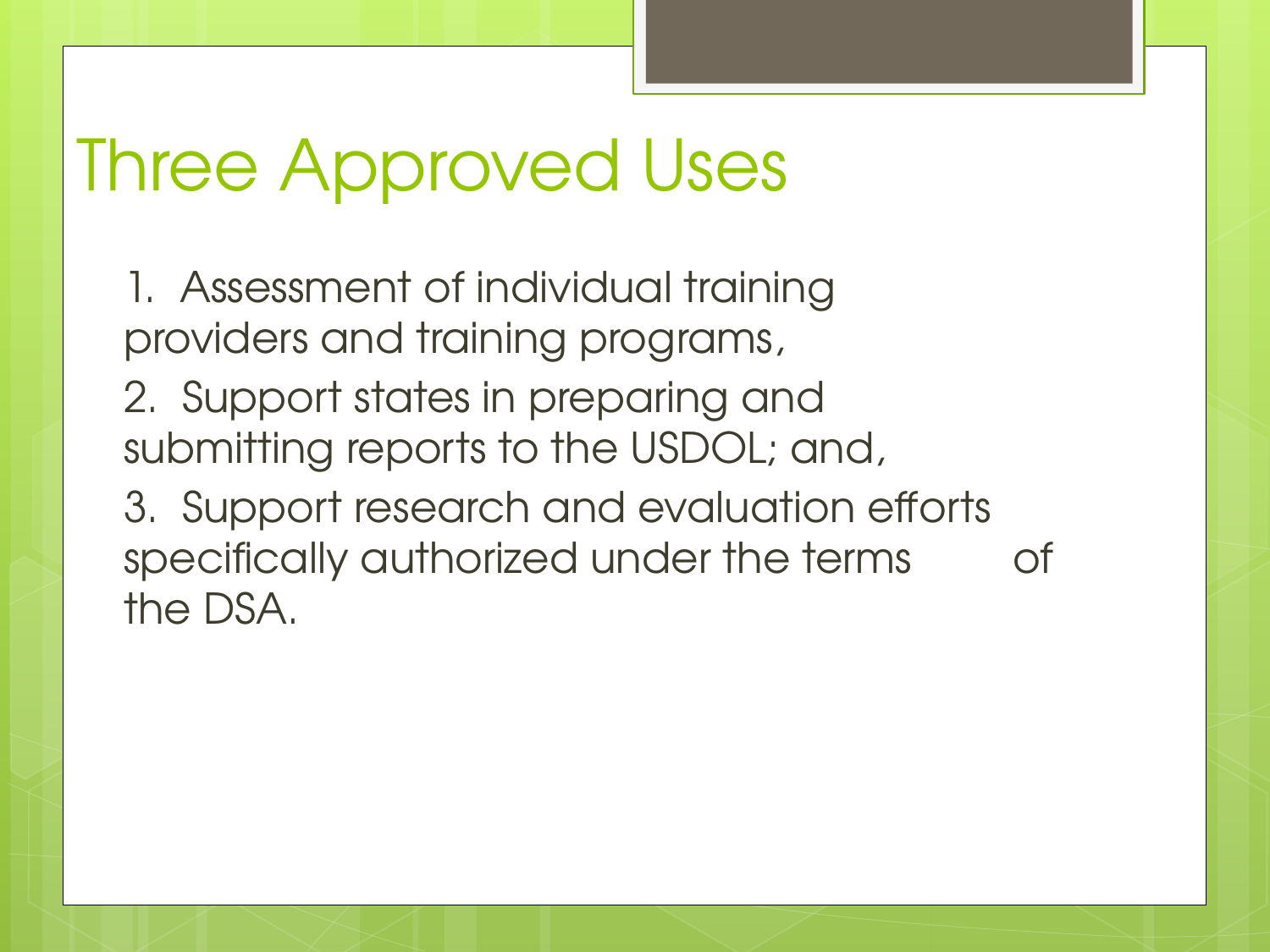

# Three Approved Uses
	1.  Assessment of individual training 	providers and training programs,
	2.  Support states in preparing and 	submitting reports to the USDOL; and,
	3.  Support research and evaluation efforts 	specifically authorized under the terms 	of the DSA.